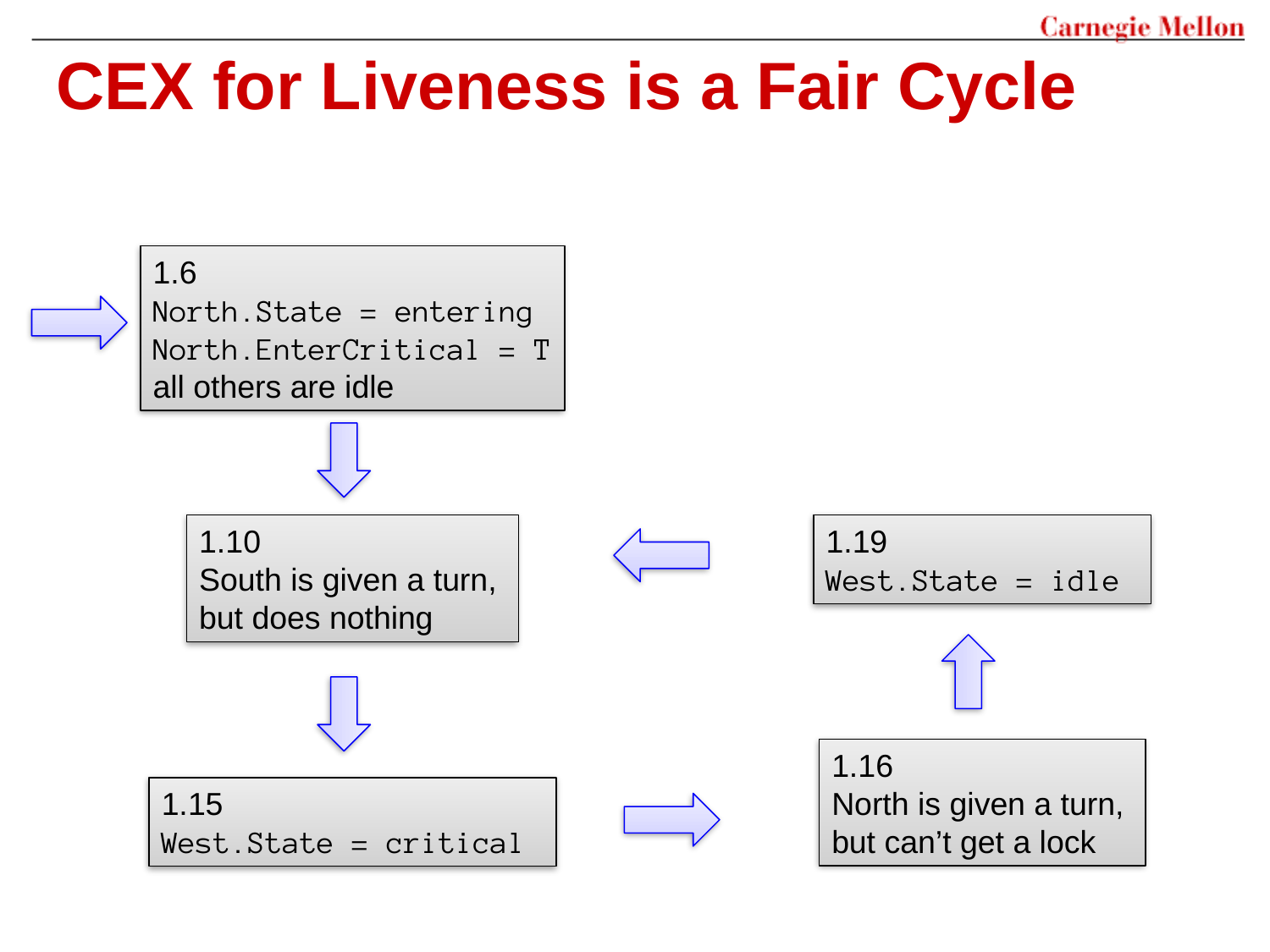

# CEX for Liveness is a Fair Cycle
1.6
North.State = entering
North.EnterCritical = T
all others are idle

1.10
South is given a turn,
but does nothing
1.19
West.State = idle

1.16
North is given a turn,
but can’t get a lock
1.15
West.State = critical